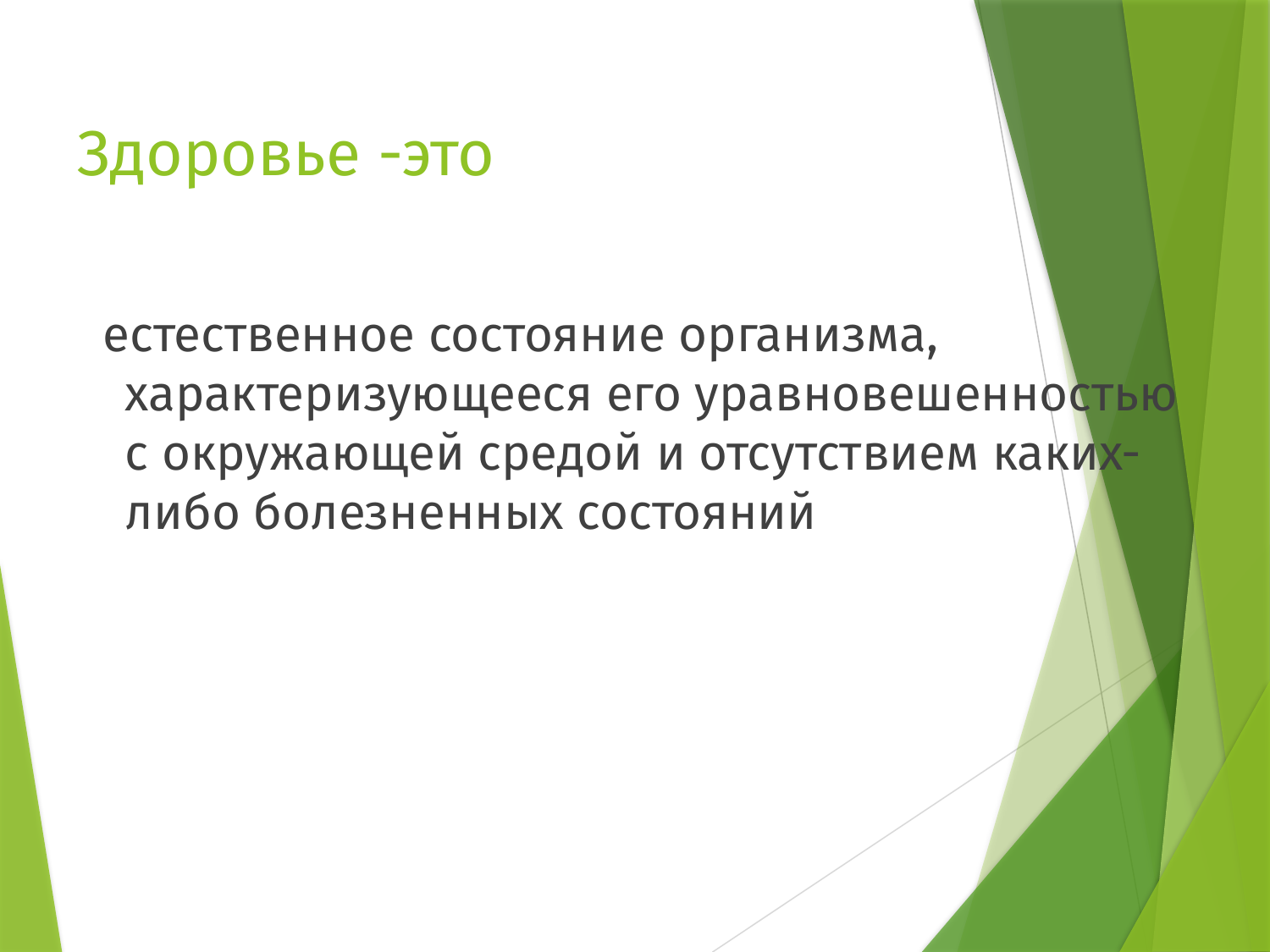

# Здоровье -это
   естественное состояние организма, характеризующееся его уравновешенностью с окружающей средой и отсутствием каких-либо болезненных состояний